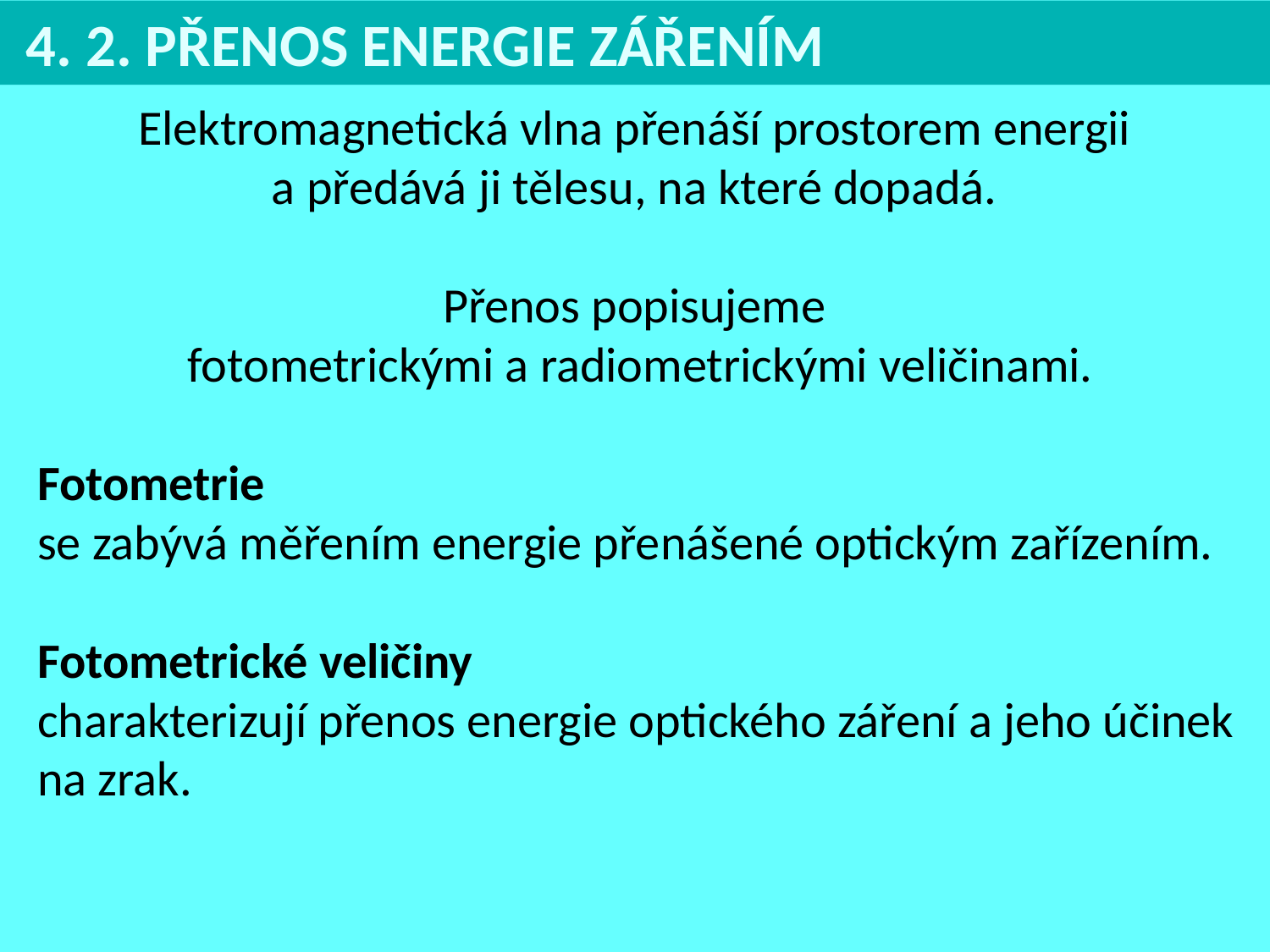

4. 2. PŘENOS ENERGIE ZÁŘENÍM
Elektromagnetická vlna přenáší prostorem energii
a předává ji tělesu, na které dopadá.

Přenos popisujeme
fotometrickými a radiometrickými veličinami.

Fotometrie
se zabývá měřením energie přenášené optickým zařízením.
Fotometrické veličiny
charakterizují přenos energie optického záření a jeho účinek na zrak.